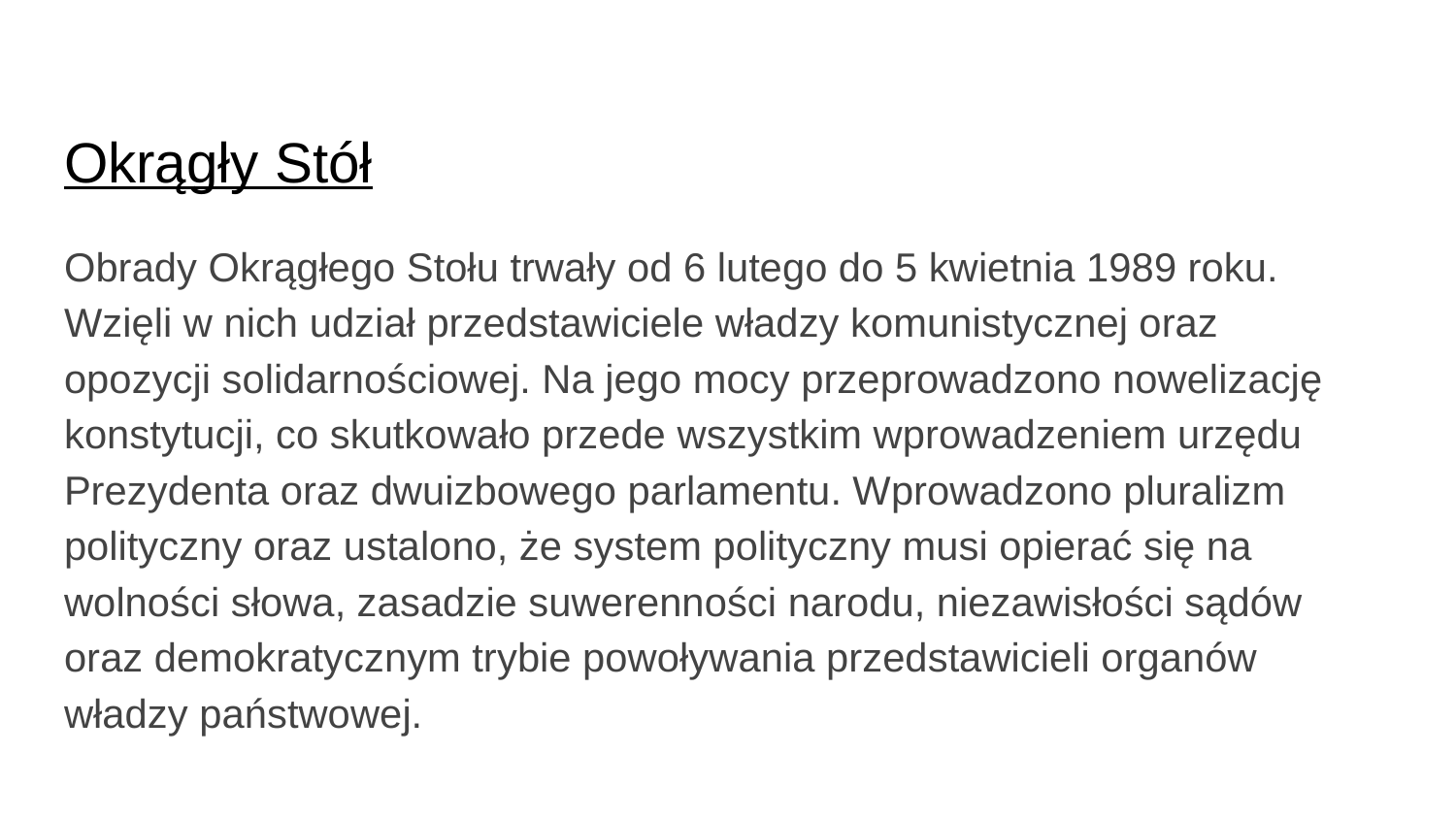

# Okrągły Stół
Obrady Okrągłego Stołu trwały od 6 lutego do 5 kwietnia 1989 roku. Wzięli w nich udział przedstawiciele władzy komunistycznej oraz opozycji solidarnościowej. Na jego mocy przeprowadzono nowelizację konstytucji, co skutkowało przede wszystkim wprowadzeniem urzędu Prezydenta oraz dwuizbowego parlamentu. Wprowadzono pluralizm polityczny oraz ustalono, że system polityczny musi opierać się na wolności słowa, zasadzie suwerenności narodu, niezawisłości sądów oraz demokratycznym trybie powoływania przedstawicieli organów władzy państwowej.